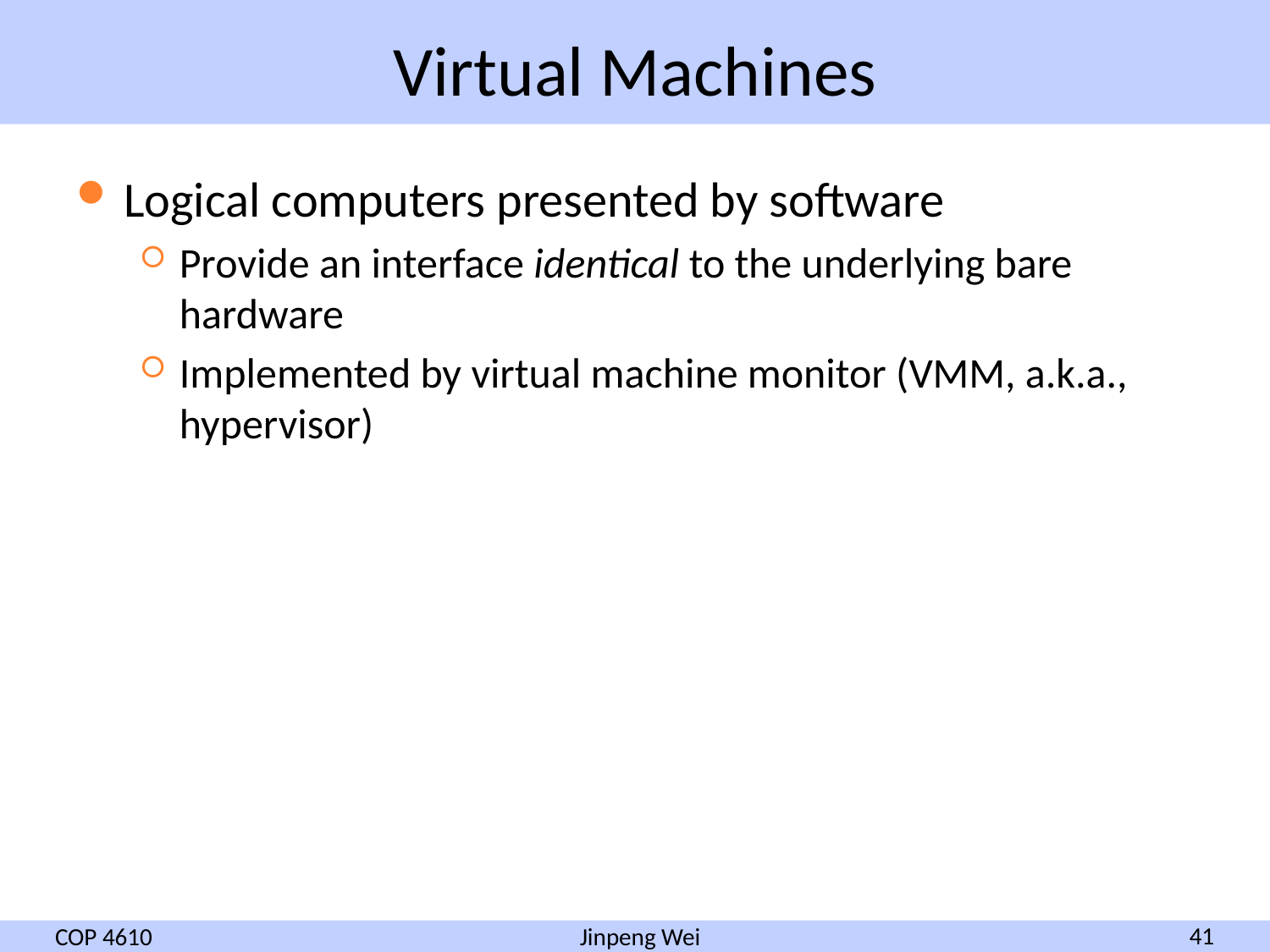

# Virtual Machines
Logical computers presented by software
Provide an interface identical to the underlying bare hardware
Implemented by virtual machine monitor (VMM, a.k.a., hypervisor)

COP 4610
41